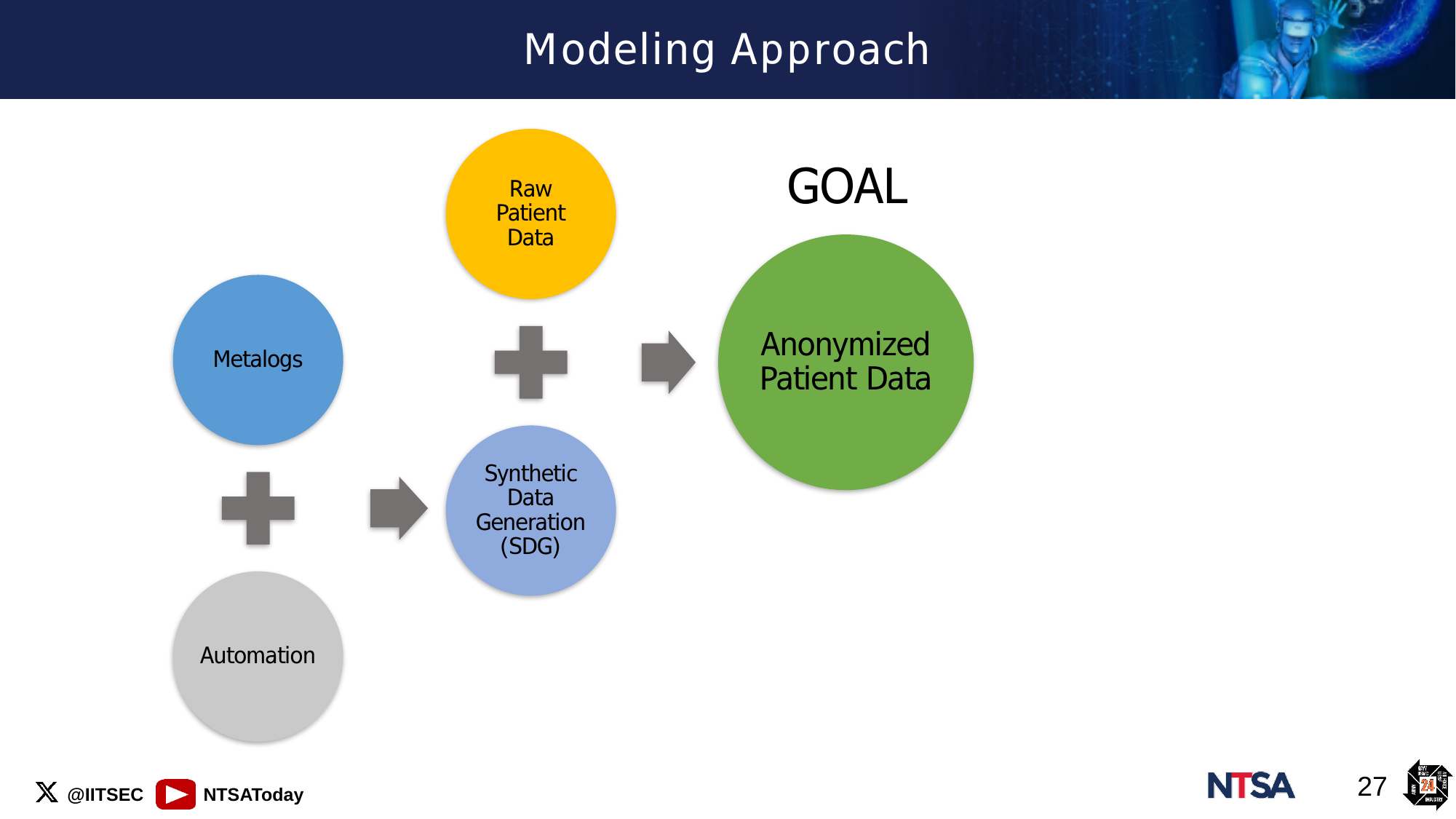

# Modeling Approach
Raw Patient Data

Synthetic Data Generation (SDG)

Anonymized Patient Data
GOAL
Metalogs

Automation

SDG
27